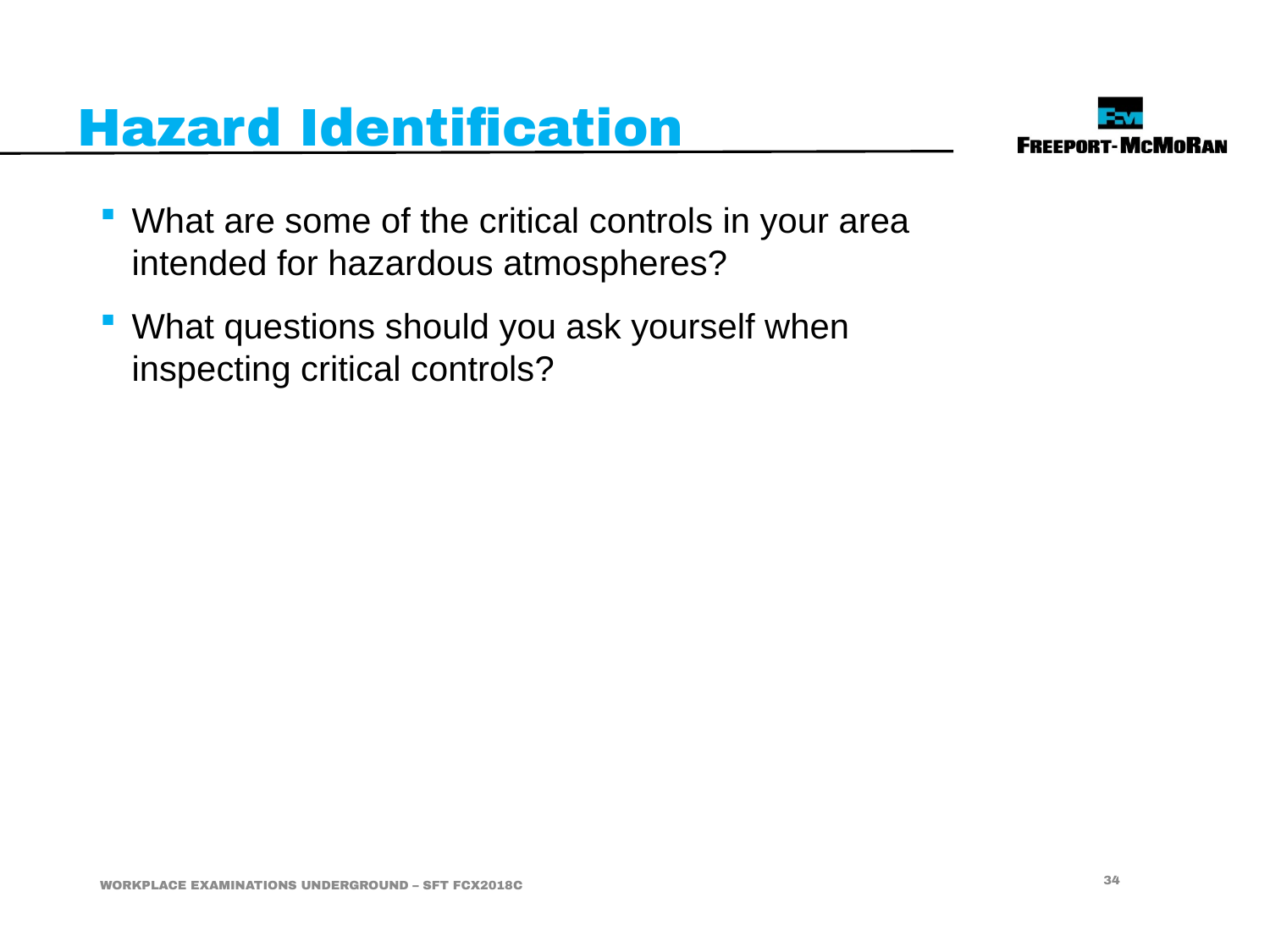

Hazard Identification
What are some of the critical controls in your area intended for hazardous atmospheres?
What questions should you ask yourself when inspecting critical controls?

34
WORKPLACE EXAMINATIONS UNDERGROUND – SFT FCX2018C